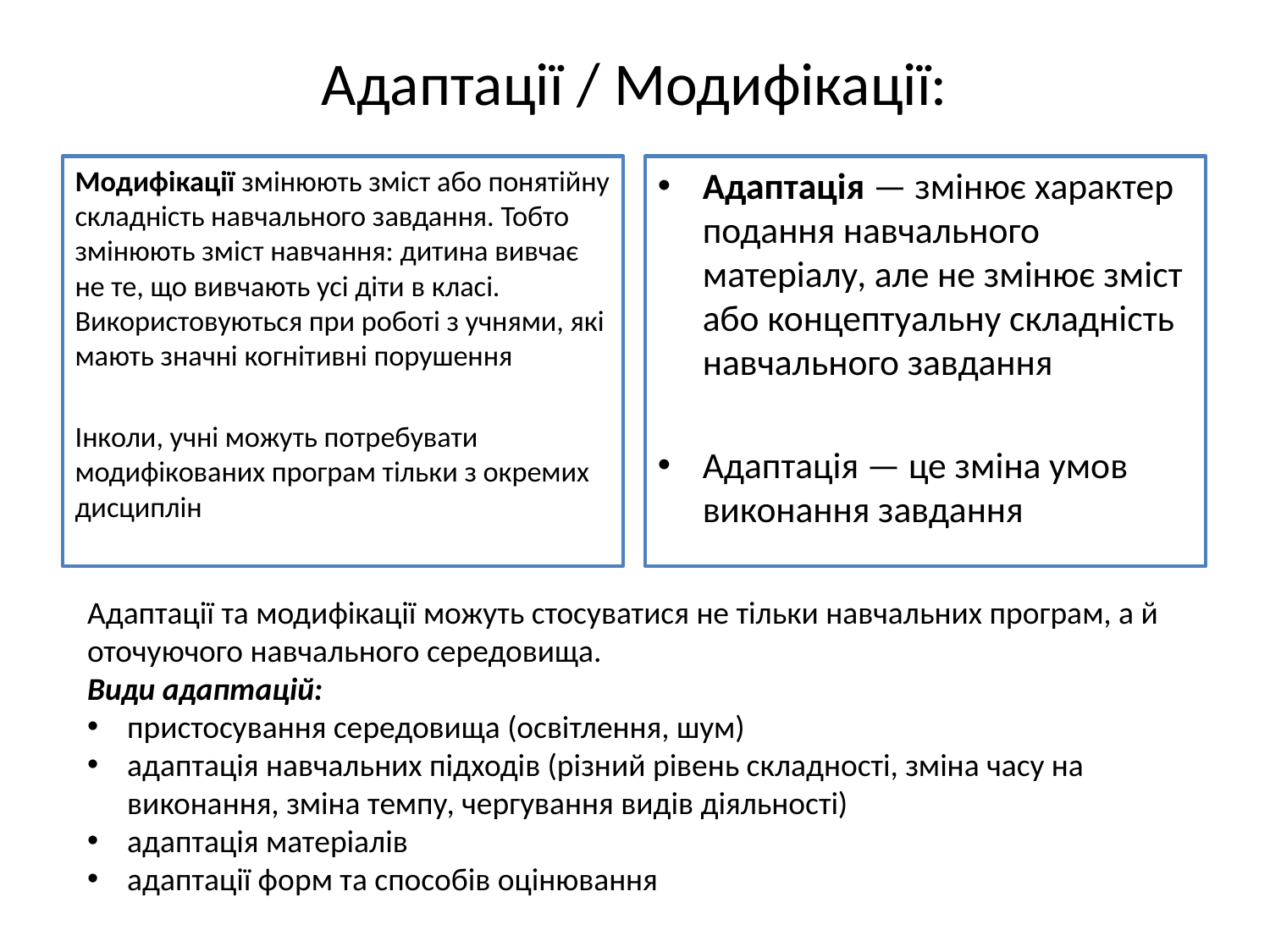

# Адаптації / Модифікації:
Модифікації змінюють зміст або понятійну складність навчального завдання. Тобто змінюють зміст навчання: дитина вивчає не те, що вивчають усі діти в класі. Використовуються при роботі з учнями, які мають значні когнітивні порушення

Інколи, учні можуть потребувати модифікованих програм тільки з окремих дисциплін

Адаптація — змінює характер подання навчального матеріалу, але не змінює зміст або концептуальну складність навчального завдання

Адаптація — це зміна умов виконання завдання

Адаптації та модифікації можуть стосуватися не тільки навчальних програм, а й оточуючого навчального середовища.
Види адаптацій:
пристосування середовища (освітлення, шум)
адаптація навчальних підходів (різний рівень складності, зміна часу на виконання, зміна темпу, чергування видів діяльності)
адаптація матеріалів
адаптації форм та способів оцінювання